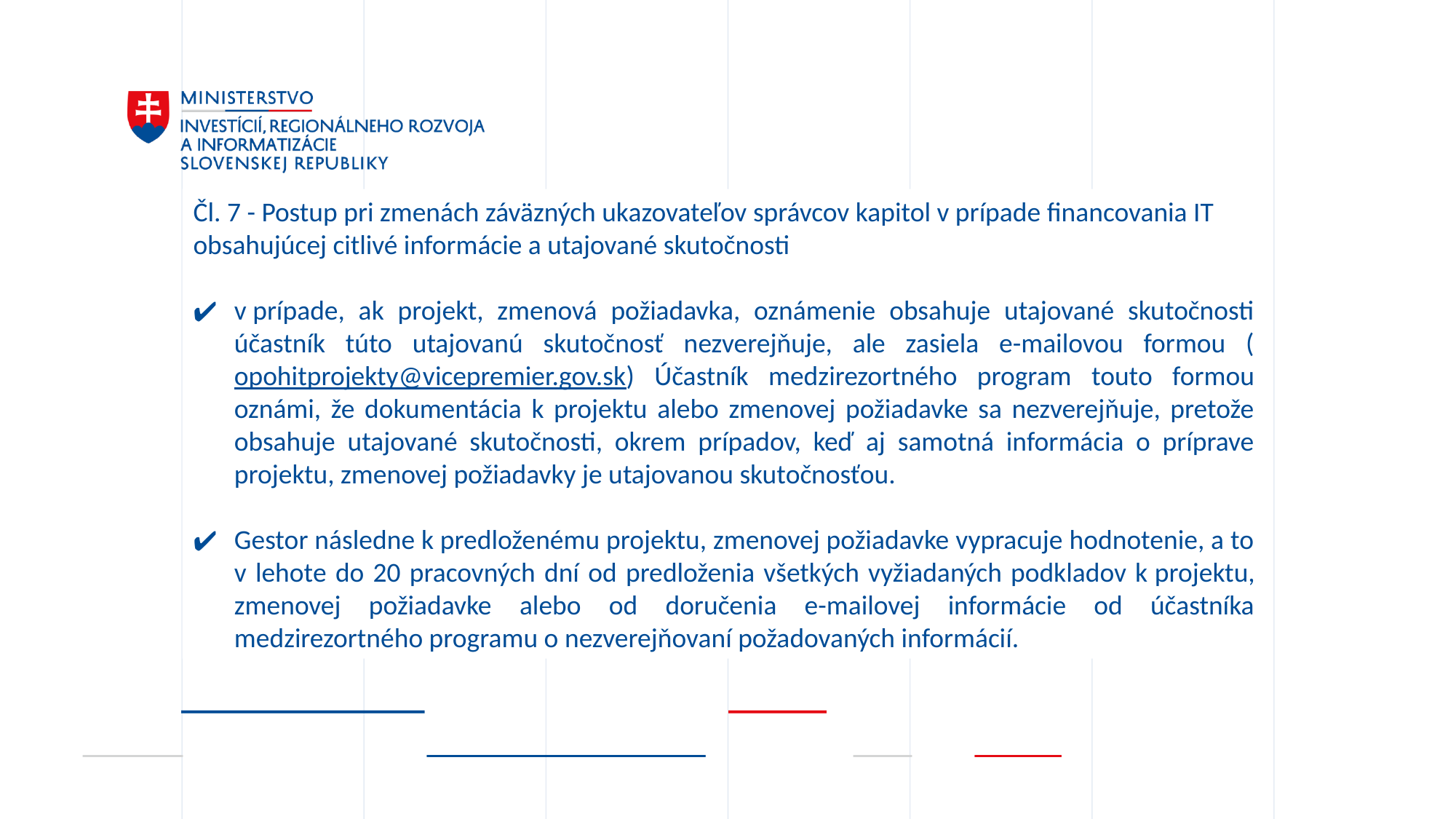

Čl. 7 - Postup pri zmenách záväzných ukazovateľov správcov kapitol v prípade financovania IT obsahujúcej citlivé informácie a utajované skutočnosti

v prípade, ak projekt, zmenová požiadavka, oznámenie obsahuje utajované skutočnosti účastník túto utajovanú skutočnosť nezverejňuje, ale zasiela e-mailovou formou (opohitprojekty@vicepremier.gov.sk) Účastník medzirezortného program touto formou oznámi, že dokumentácia k projektu alebo zmenovej požiadavke sa nezverejňuje, pretože obsahuje utajované skutočnosti, okrem prípadov, keď aj samotná informácia o príprave projektu, zmenovej požiadavky je utajovanou skutočnosťou.

Gestor následne k predloženému projektu, zmenovej požiadavke vypracuje hodnotenie, a to v lehote do 20 pracovných dní od predloženia všetkých vyžiadaných podkladov k projektu, zmenovej požiadavke alebo od doručenia e-mailovej informácie od účastníka medzirezortného programu o nezverejňovaní požadovaných informácií.